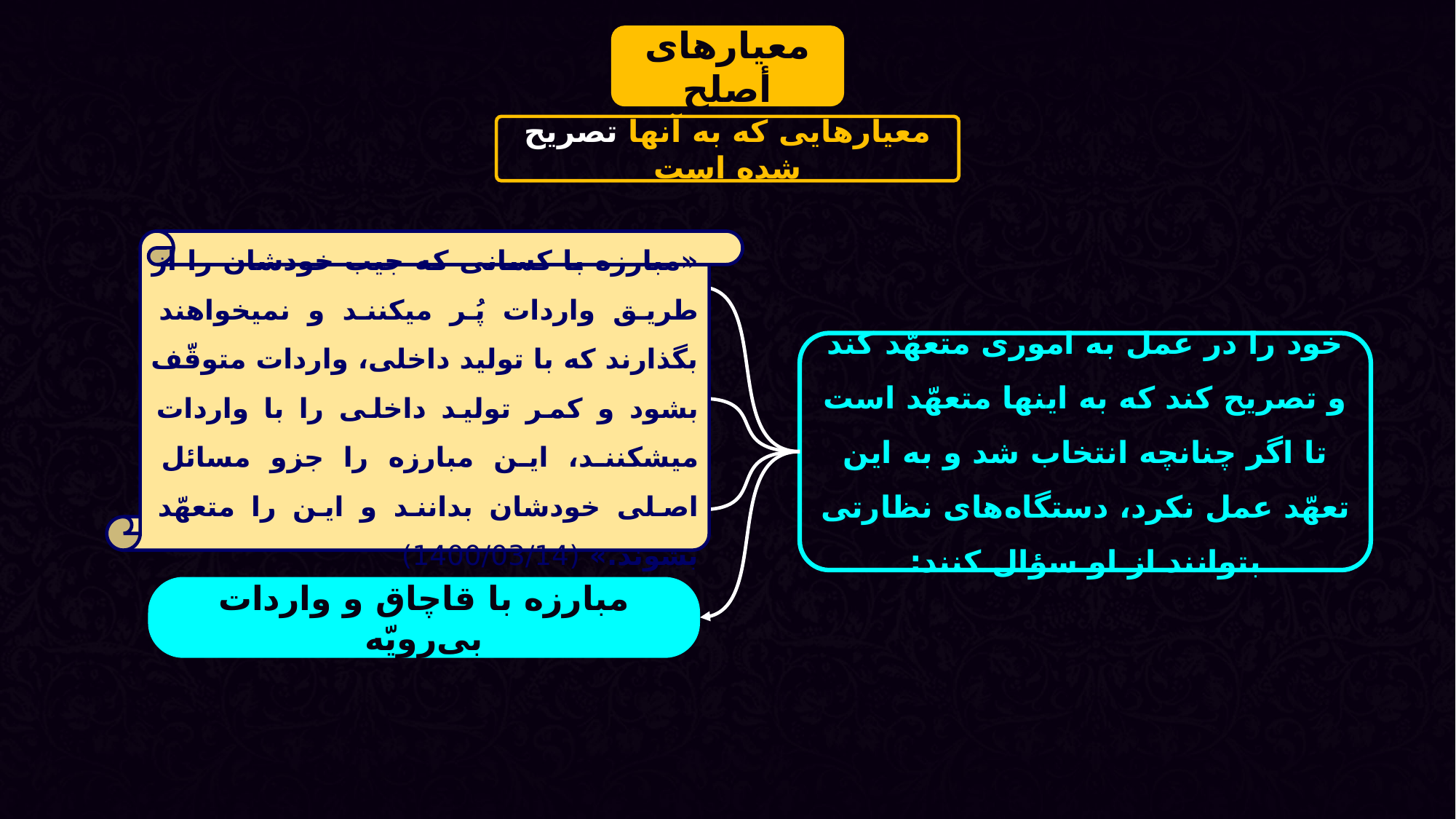

معیارهای أصلح
معیارهایی که به آنها تصریح شده است
«مبارزه با کسانی که جیب خودشان را از طریق واردات پُر میکنند و نمیخواهند بگذارند که با تولید داخلی، واردات متوقّف بشود و کمر تولید داخلی را با واردات میشکنند، این مبارزه را جزو مسائل اصلی خودشان بدانند و این را متعهّد بشوند.» (1400/03/14)
عدالت اجتماعی وکاهش فاصلۀ فقیر و غنیّ
خود را در عمل به اموری متعهّد کند
و تصریح کند که به اینها متعهّد است
تا اگر چنانچه انتخاب شد و به این تعهّد عمل نکرد، دستگاه‌های نظارتی بتوانند از او سؤال کنند:
مبارزه با فساد؛ بدون رودربایستی و ملاحظه
تقویت تولید داخلی
مبارزه با قاچاق و واردات بی‌رویّه